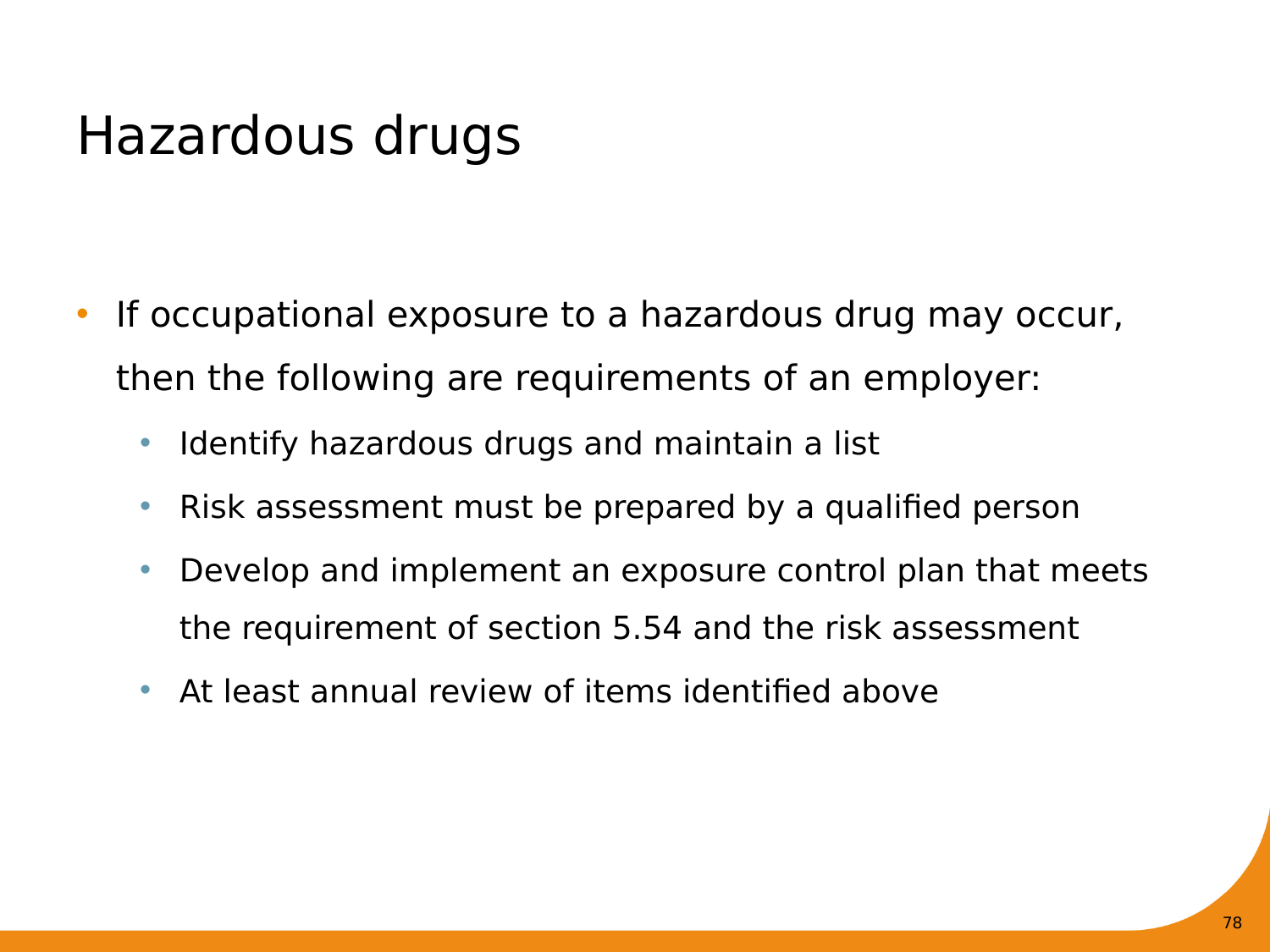

# Hazardous drugs
If occupational exposure to a hazardous drug may occur, then the following are requirements of an employer:
Identify hazardous drugs and maintain a list
Risk assessment must be prepared by a qualified person
Develop and implement an exposure control plan that meets the requirement of section 5.54 and the risk assessment
At least annual review of items identified above
78